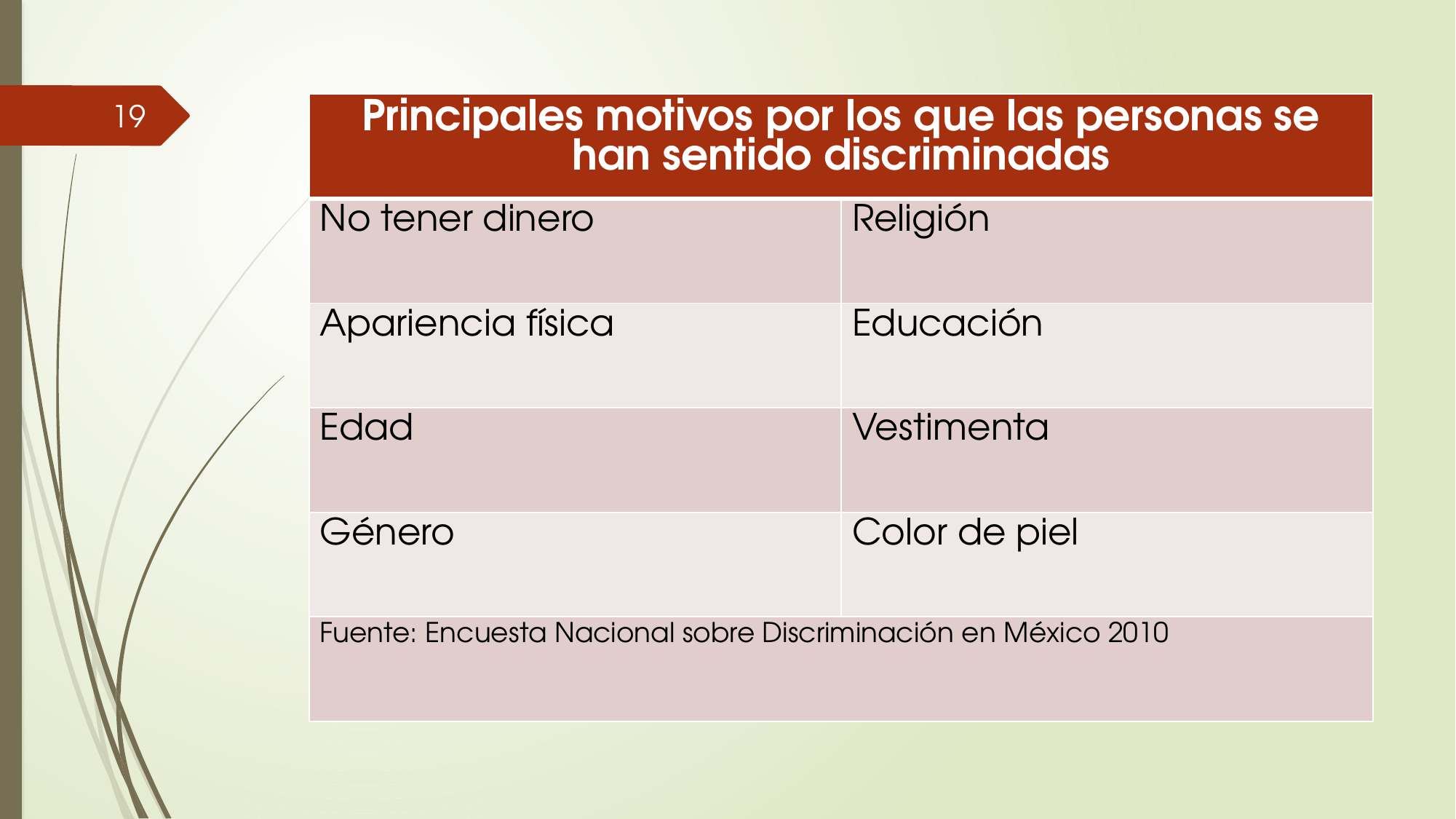

#
19
| Principales motivos por los que las personas se han sentido discriminadas |  |
| --- | --- |
| No tener dinero | Religión |
| Apariencia física | Educación |
| Edad | Vestimenta |
| Género | Color de piel |
| Fuente: Encuesta Nacional sobre Discriminación en México 2010 |  |